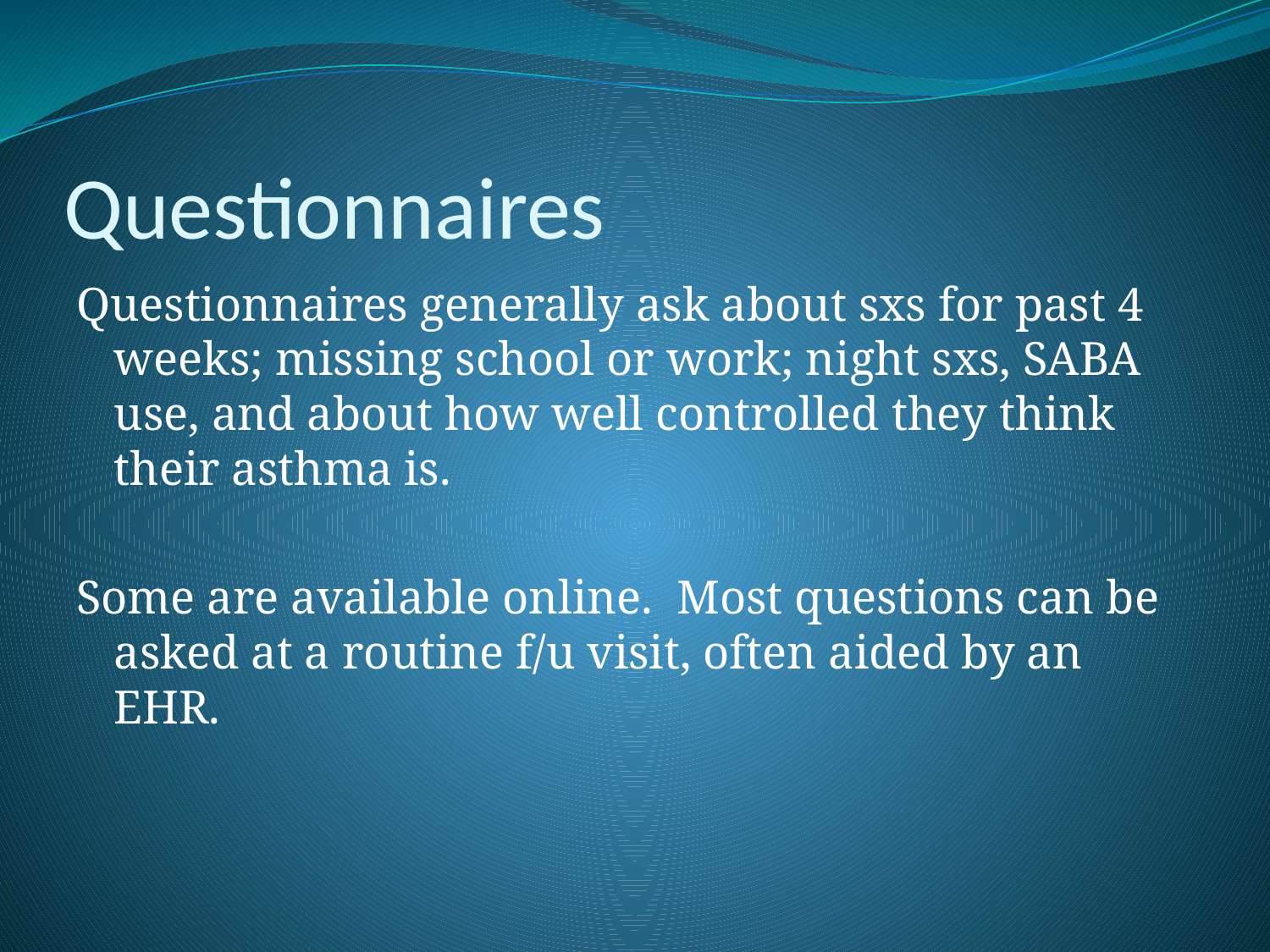

# Questionnaires
Questionnaires generally ask about sxs for past 4 weeks; missing school or work; night sxs, SABA use, and about how well controlled they think their asthma is.

Some are available online.  Most questions can be asked at a routine f/u visit, often aided by an EHR.